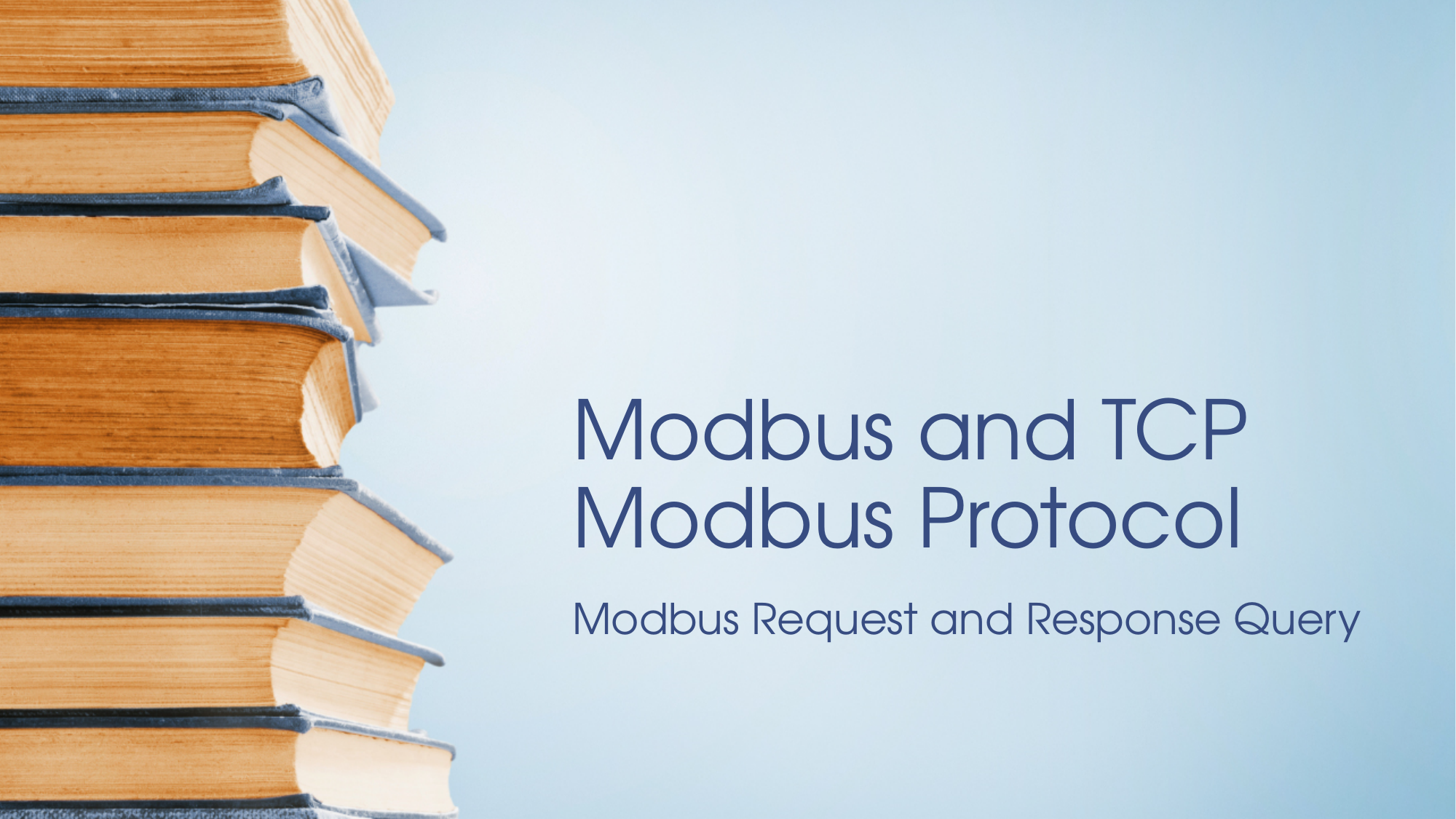

# Modbus and TCP Modbus Protocol
Modbus Request and Response Query